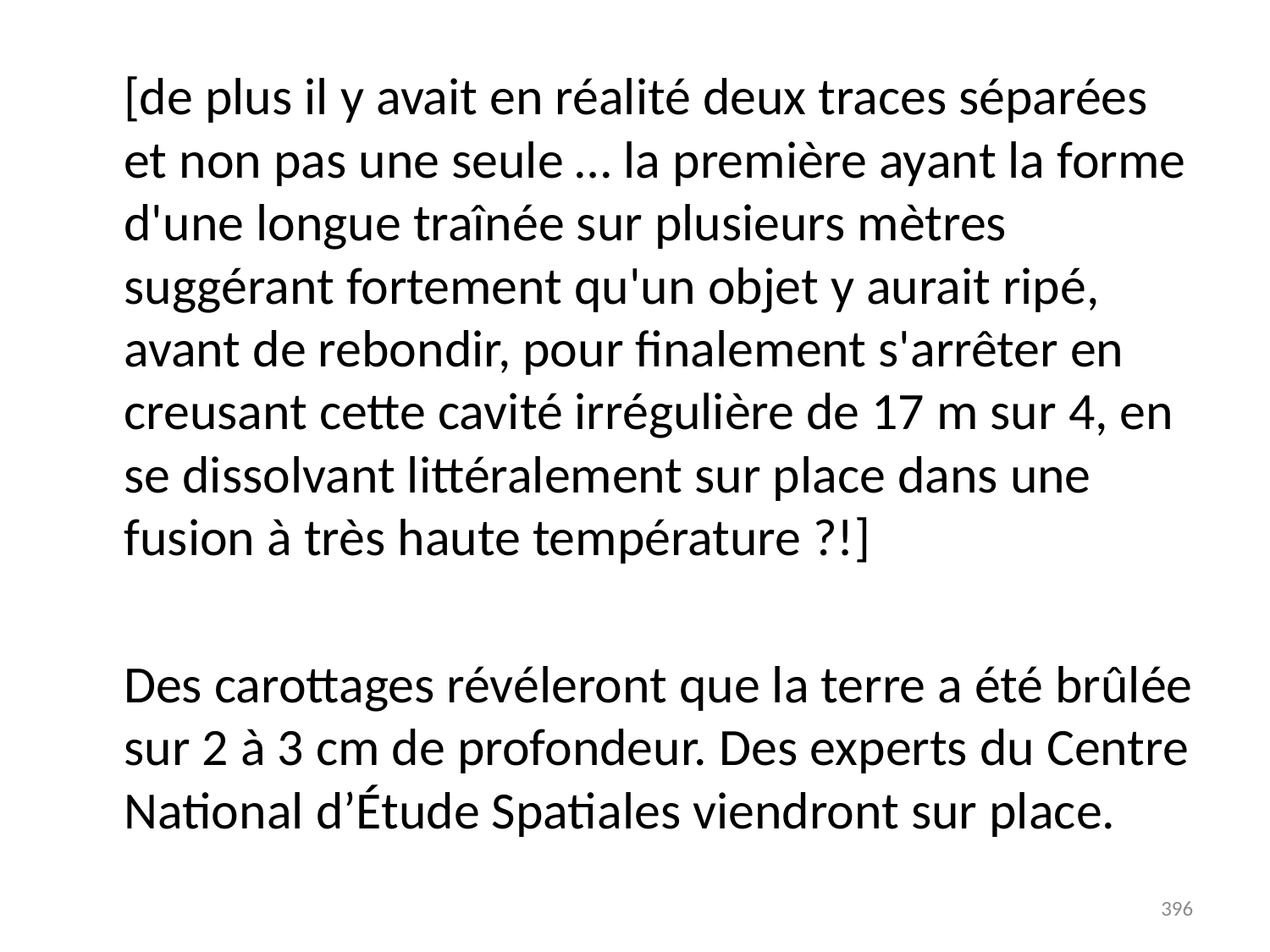

# [de plus il y avait en réalité deux traces séparées et non pas une seule … la première ayant la forme d'une longue traînée sur plusieurs mètres suggérant fortement qu'un objet y aurait ripé, avant de rebondir, pour finalement s'arrêter en creusant cette cavité irrégulière de 17 m sur 4, en se dissolvant littéralement sur place dans une fusion à très haute température ?!]

    Des carottages révéleront que la terre a été brûlée sur 2 à 3 cm de profondeur. Des experts du Centre National d’Étude Spatiales viendront sur place.

396